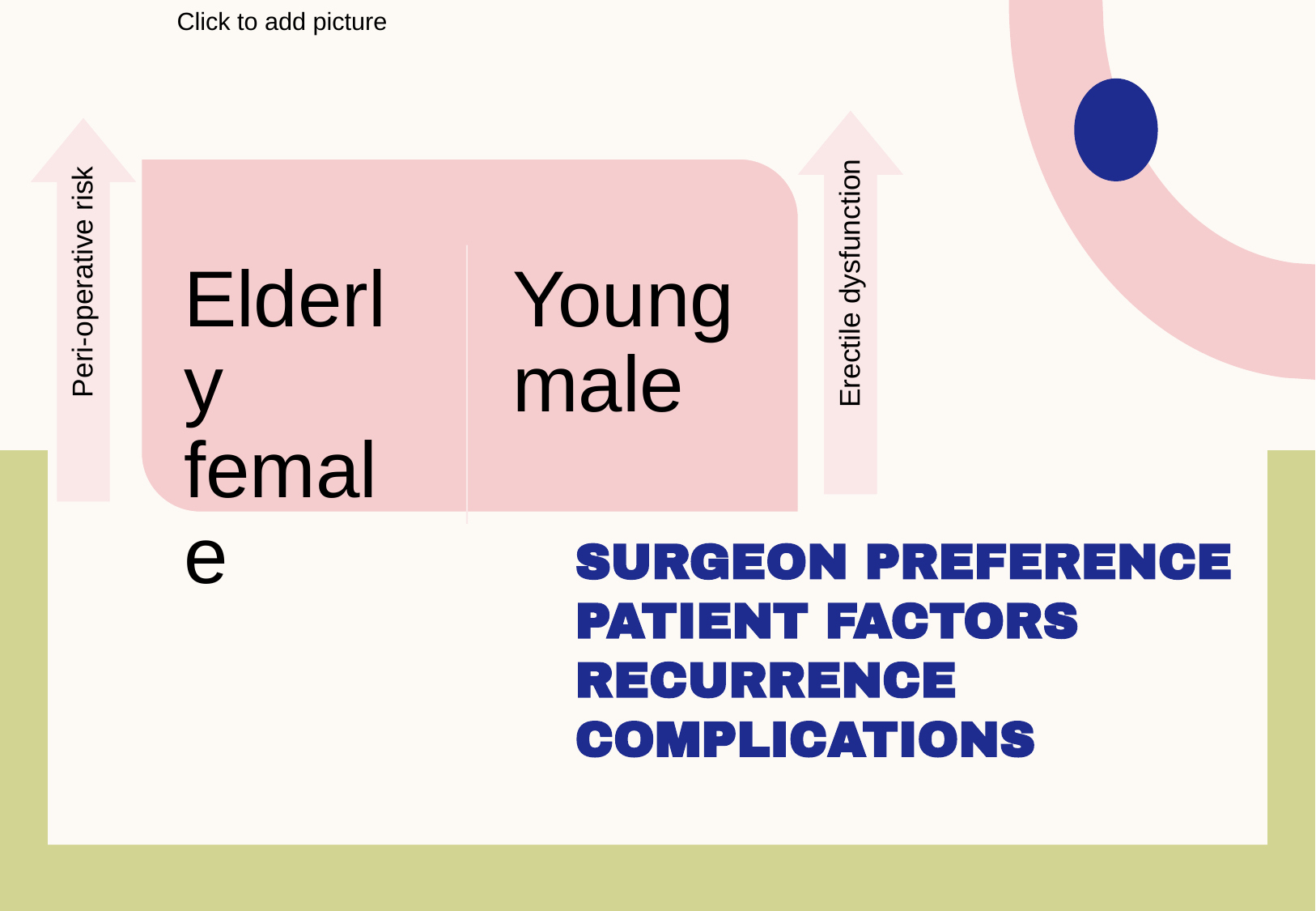

Elderly female
Young male
Peri-operative risk
Erectile dysfunction
# Surgeon preference Patient factors Recurrence complications